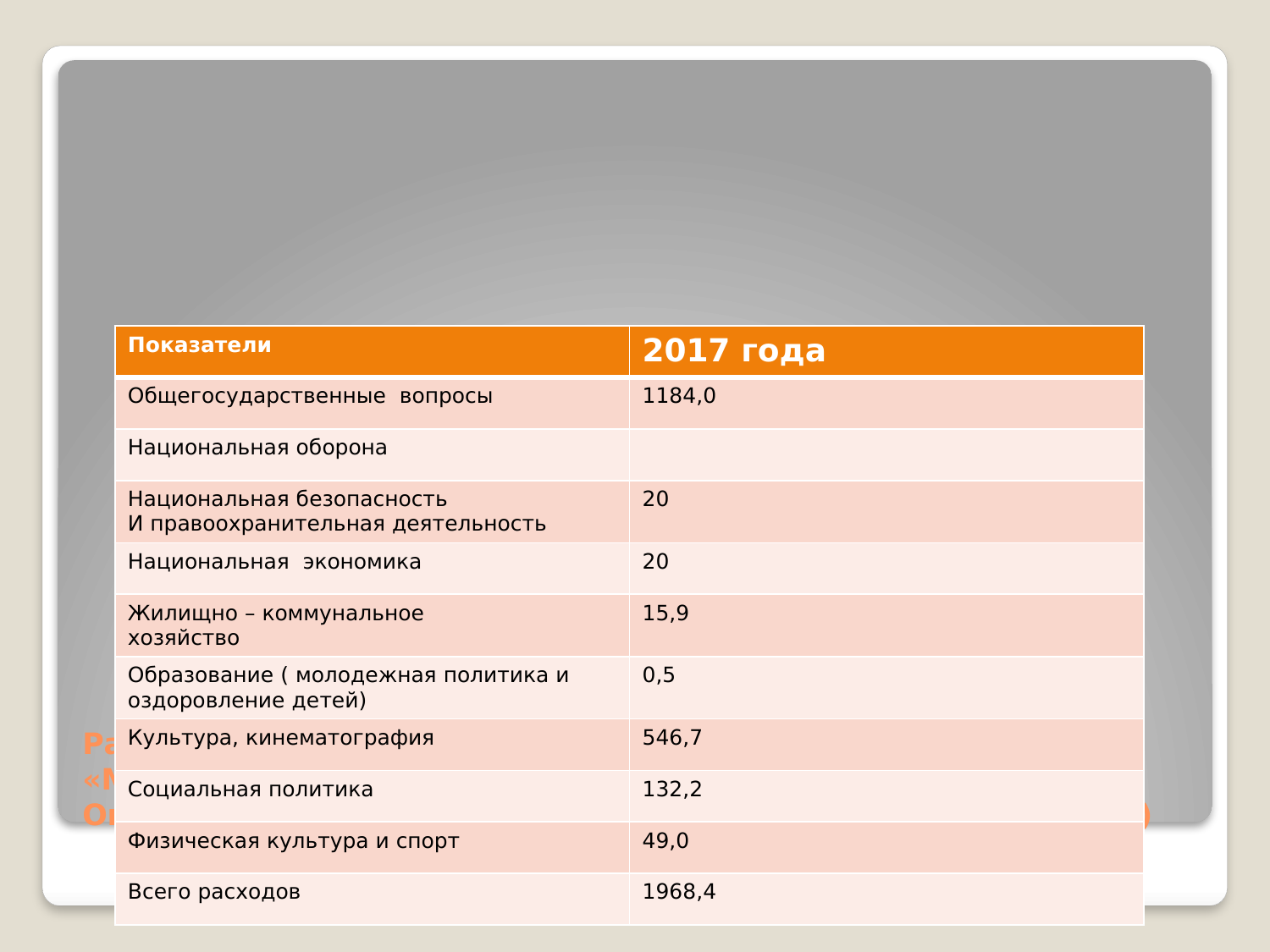

| Показатели | 2017 года |
| --- | --- |
| Общегосударственные вопросы | 1184,0 |
| Национальная оборона |  |
| Национальная безопасность И правоохранительная деятельность | 20 |
| Национальная экономика | 20 |
| Жилищно – коммунальное хозяйство | 15,9 |
| Образование ( молодежная политика и оздоровление детей) | 0,5 |
| Культура, кинематография | 546,7 |
| Социальная политика | 132,2 |
| Физическая культура и спорт | 49,0 |
| Всего расходов | 1968,4 |
# Расходы бюджета  муниципального образования «Максимовский сельсовет» Октябрьского района Амурской области на 2016 год (тыс.руб)